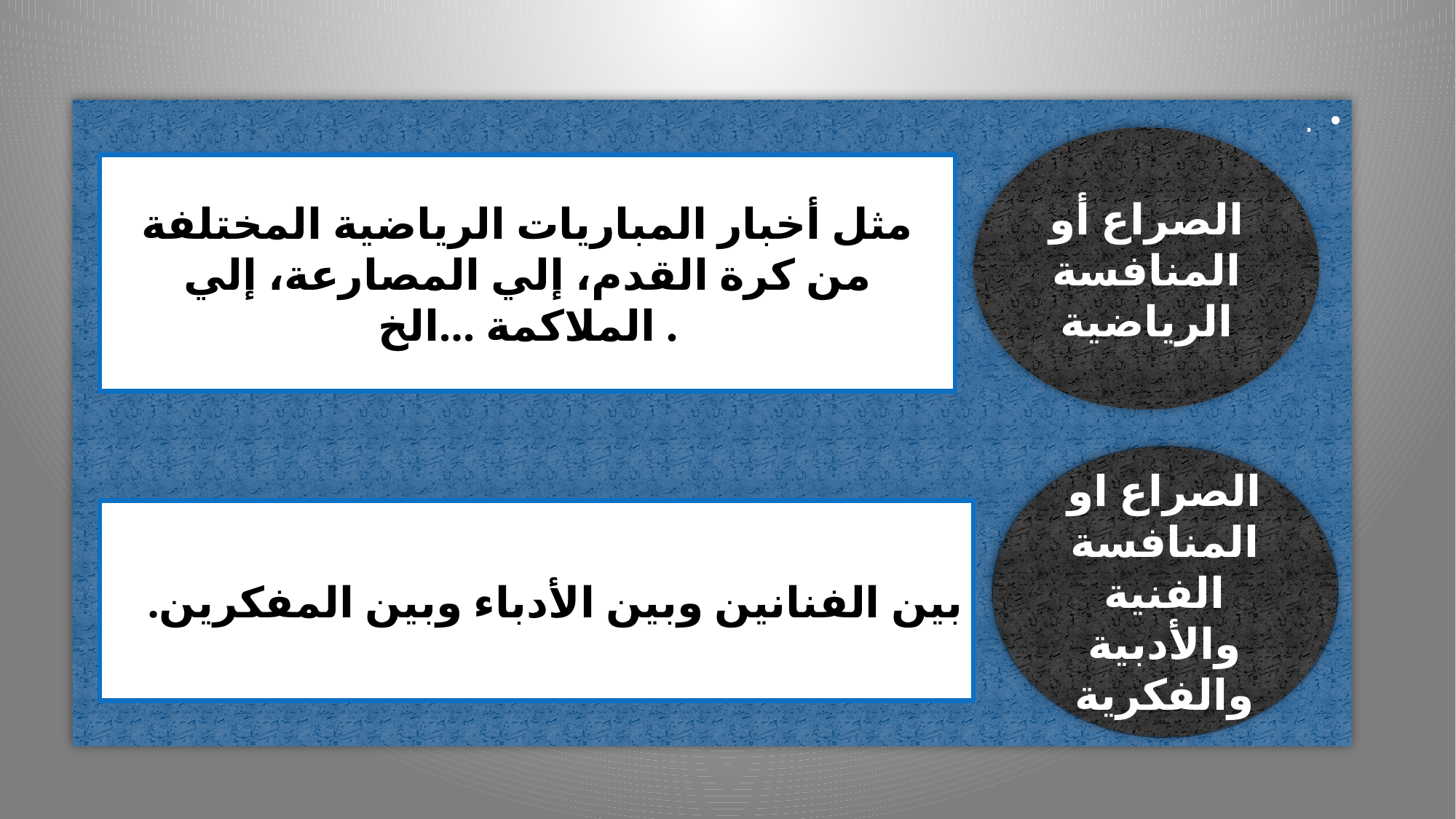

.
الصراع أو المنافسة الرياضية
مثل أخبار المباريات الرياضية المختلفة من كرة القدم، إلي المصارعة، إلي الملاكمة ...الخ .
الصراع او المنافسة الفنية والأدبية والفكرية
بين الفنانين وبين الأدباء وبين المفكرين.